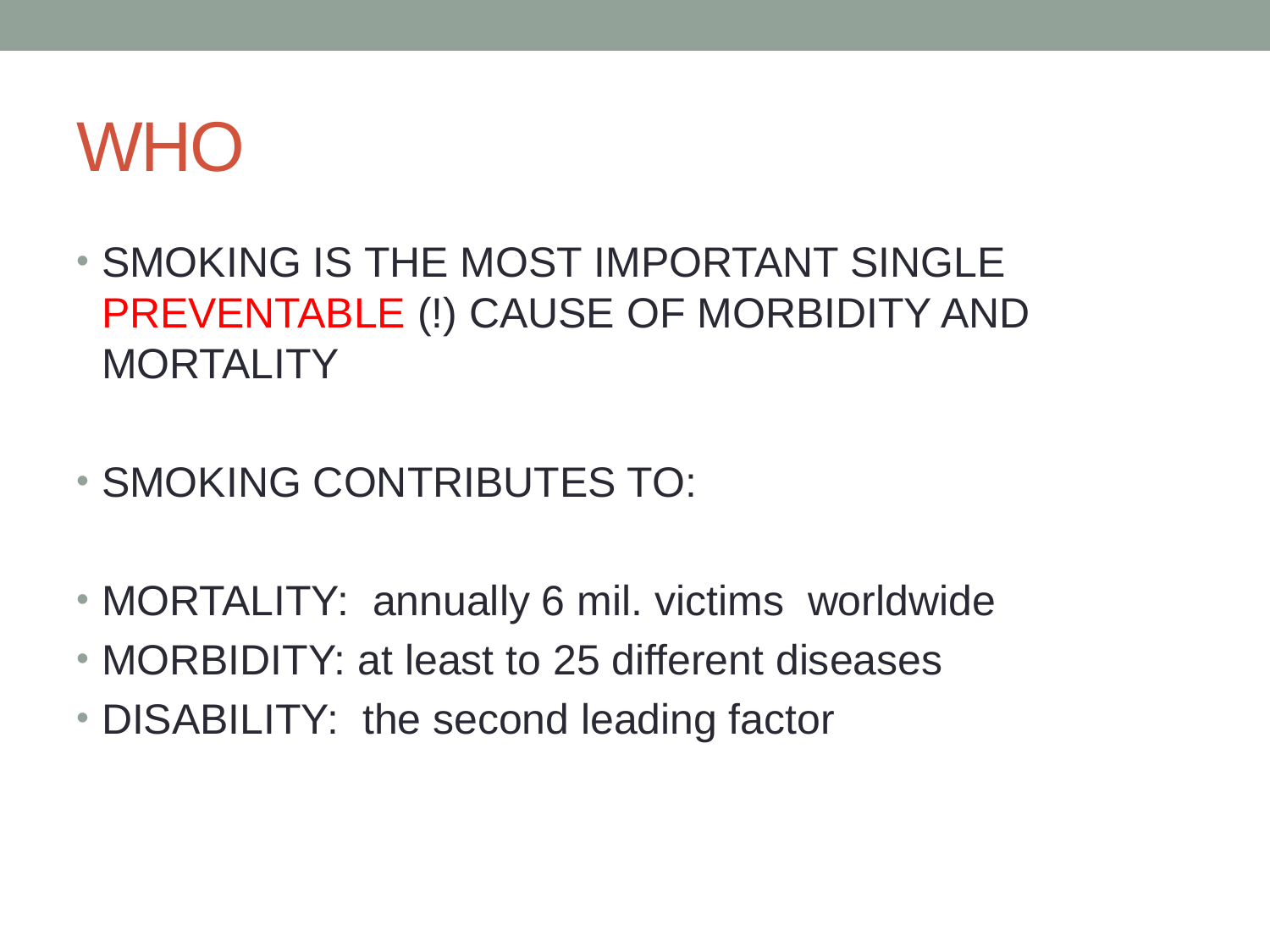

# WHO
SMOKING IS THE MOST IMPORTANT SINGLE PREVENTABLE (!) CAUSE OF MORBIDITY AND MORTALITY

SMOKING CONTRIBUTES TO:

MORTALITY:  annually 6 mil. victims  worldwide
MORBIDITY: at least to 25 different diseases
DISABILITY:  the second leading factor